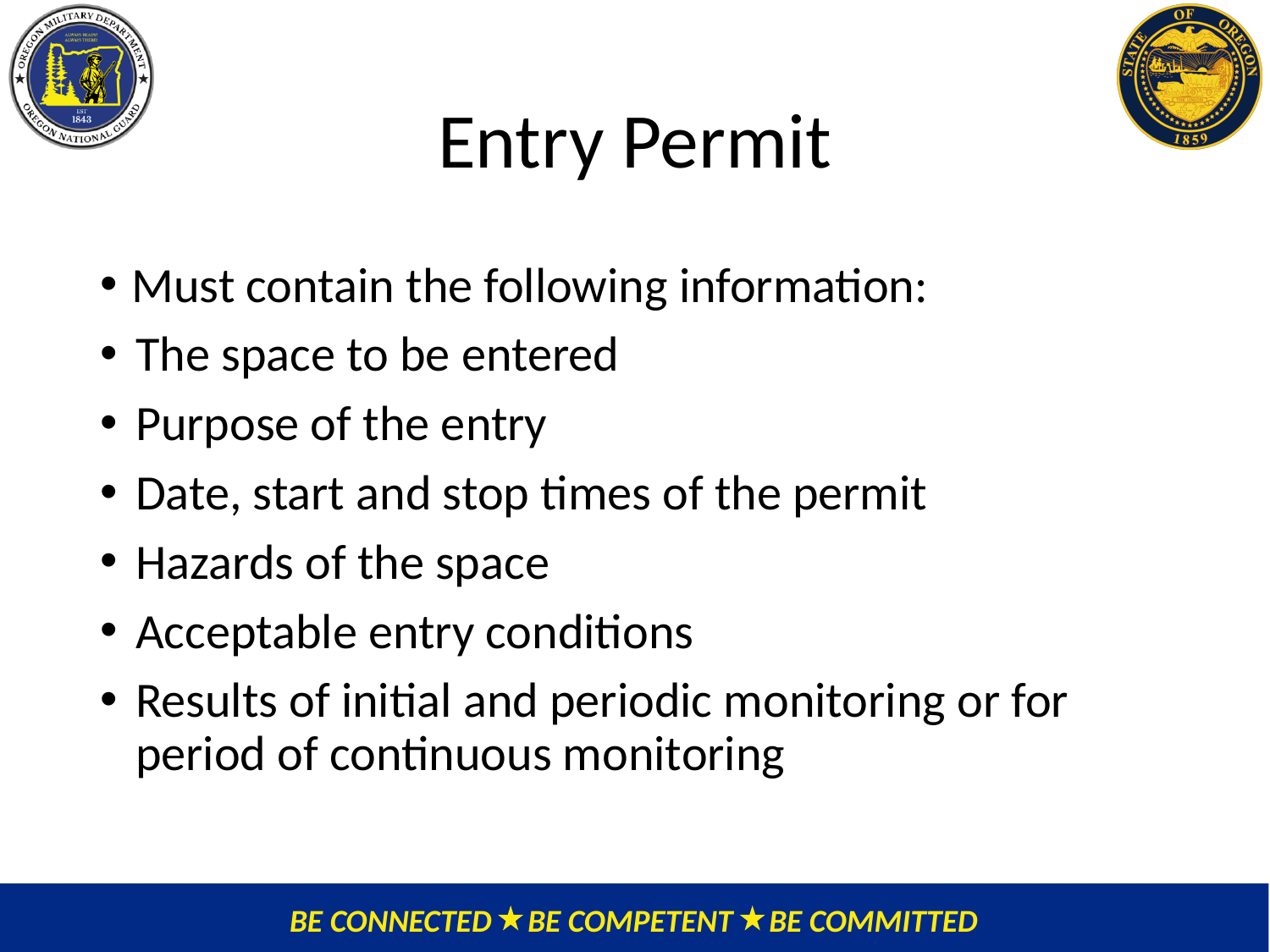

# Entry Permit
Must contain the following information:
The space to be entered
Purpose of the entry
Date, start and stop times of the permit
Hazards of the space
Acceptable entry conditions
Results of initial and periodic monitoring or for period of continuous monitoring